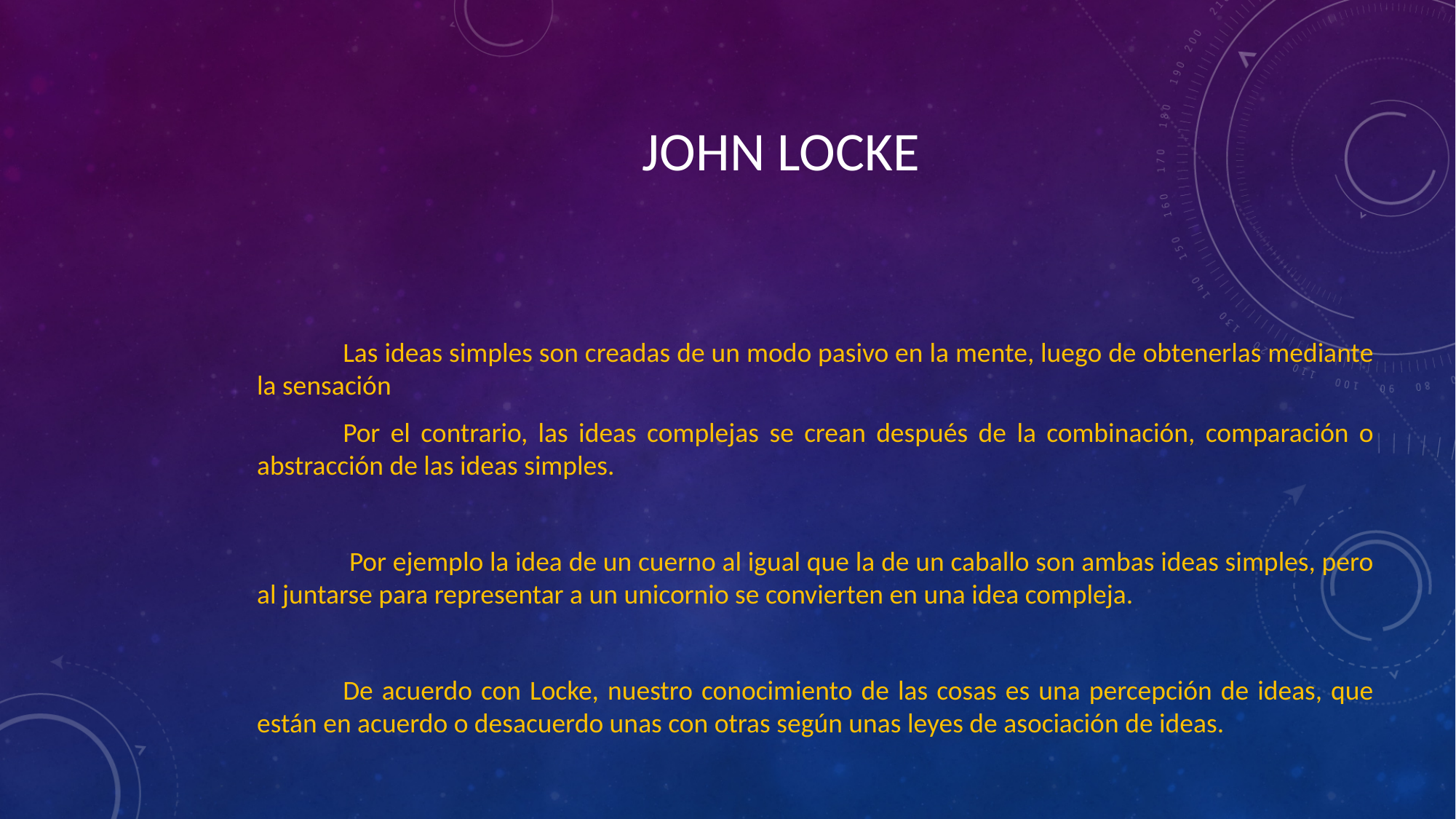

# JOHN LOCKE

Las ideas simples son creadas de un modo pasivo en la mente, luego de obtenerlas mediante la sensación
Por el contrario, las ideas complejas se crean después de la combinación, comparación o abstracción de las ideas simples.

 Por ejemplo la idea de un cuerno al igual que la de un caballo son ambas ideas simples, pero al juntarse para representar a un unicornio se convierten en una idea compleja.

De acuerdo con Locke, nuestro conocimiento de las cosas es una percepción de ideas, que están en acuerdo o desacuerdo unas con otras según unas leyes de asociación de ideas.